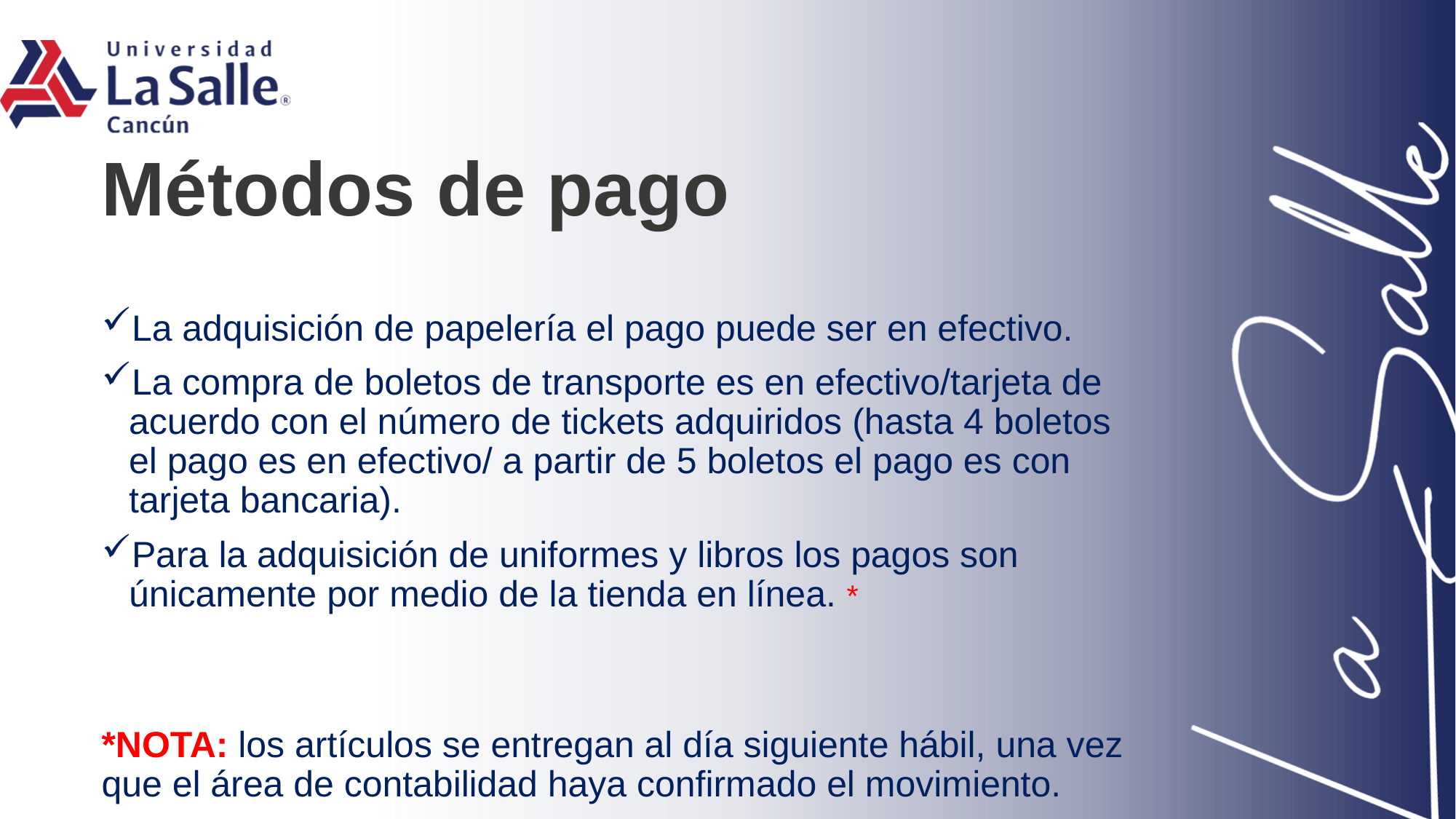

# Métodos de pago
La adquisición de papelería el pago puede ser en efectivo.
La compra de boletos de transporte es en efectivo/tarjeta de acuerdo con el número de tickets adquiridos (hasta 4 boletos el pago es en efectivo/ a partir de 5 boletos el pago es con tarjeta bancaria).
Para la adquisición de uniformes y libros los pagos son únicamente por medio de la tienda en línea. *

*NOTA: los artículos se entregan al día siguiente hábil, una vez que el área de contabilidad haya confirmado el movimiento.